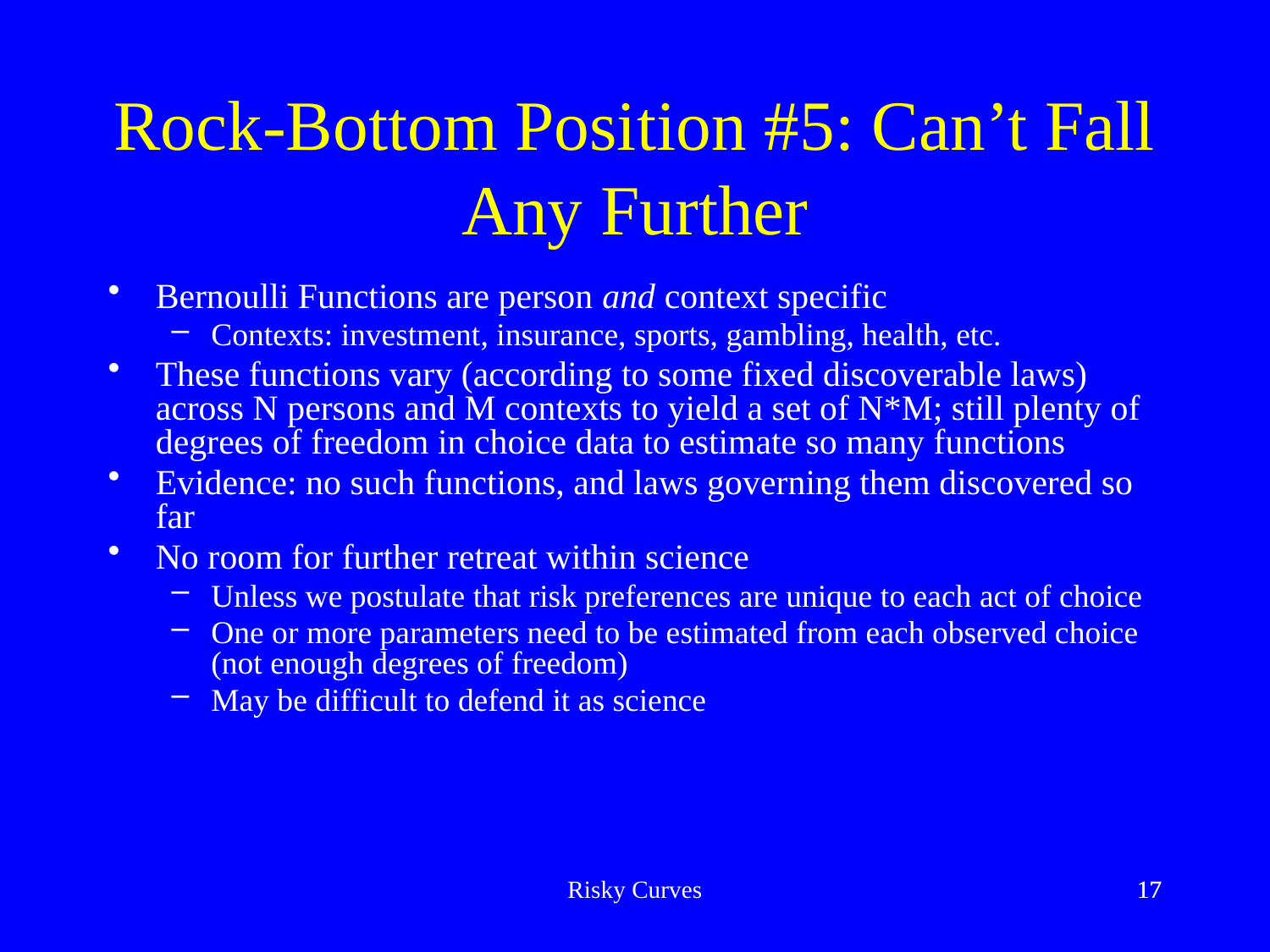

# Rock-Bottom Position #5: Can’t Fall Any Further
Bernoulli Functions are person and context specific
Contexts: investment, insurance, sports, gambling, health, etc.
These functions vary (according to some fixed discoverable laws) across N persons and M contexts to yield a set of N*M; still plenty of degrees of freedom in choice data to estimate so many functions
Evidence: no such functions, and laws governing them discovered so far
No room for further retreat within science
Unless we postulate that risk preferences are unique to each act of choice
One or more parameters need to be estimated from each observed choice (not enough degrees of freedom)
May be difficult to defend it as science

Risky Curves
17
17